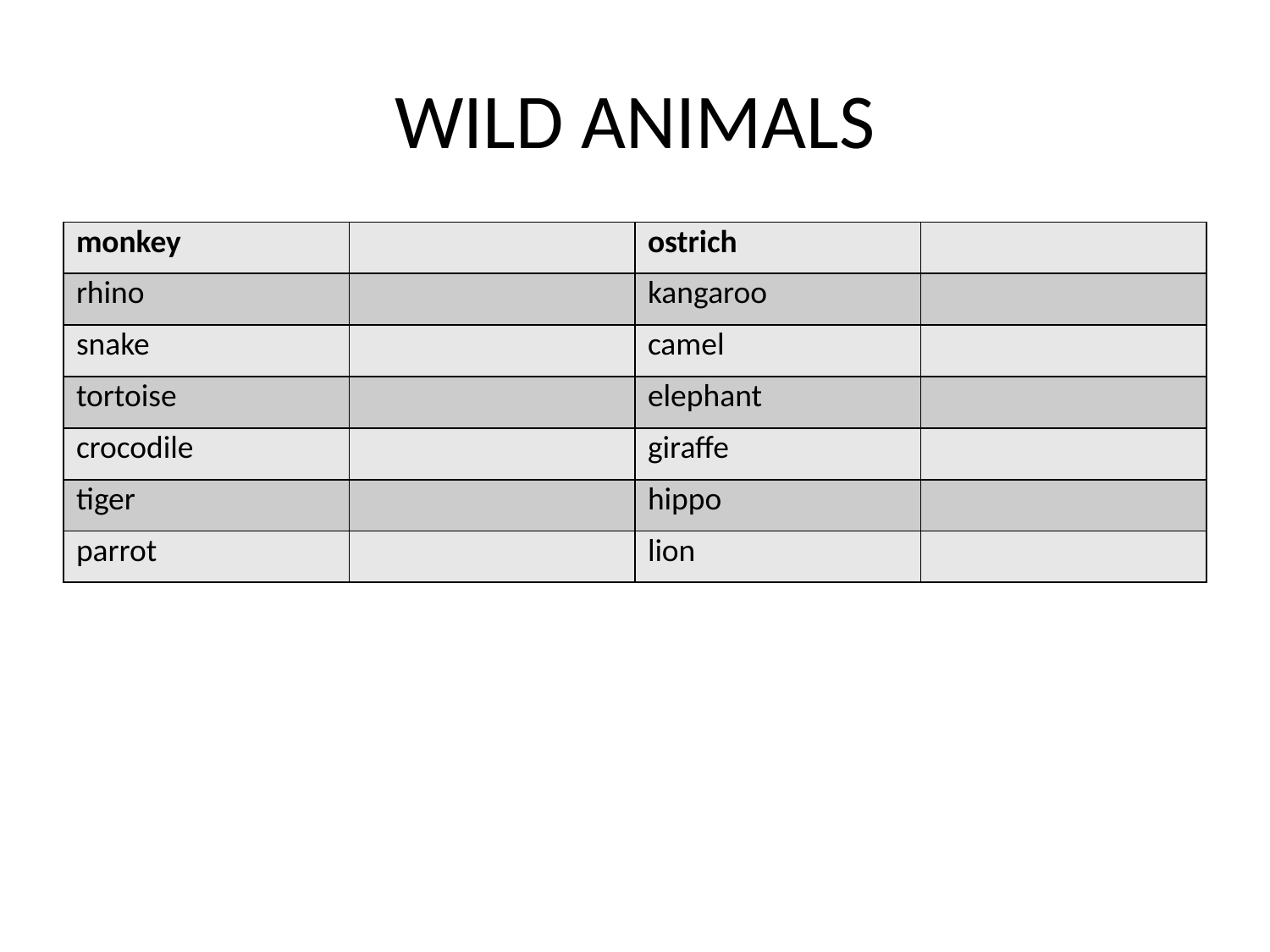

# WILD ANIMALS
| monkey |  | ostrich |  |
| --- | --- | --- | --- |
| rhino |  | kangaroo |  |
| snake |  | camel |  |
| tortoise |  | elephant |  |
| crocodile |  | giraffe |  |
| tiger |  | hippo |  |
| parrot |  | lion |  |